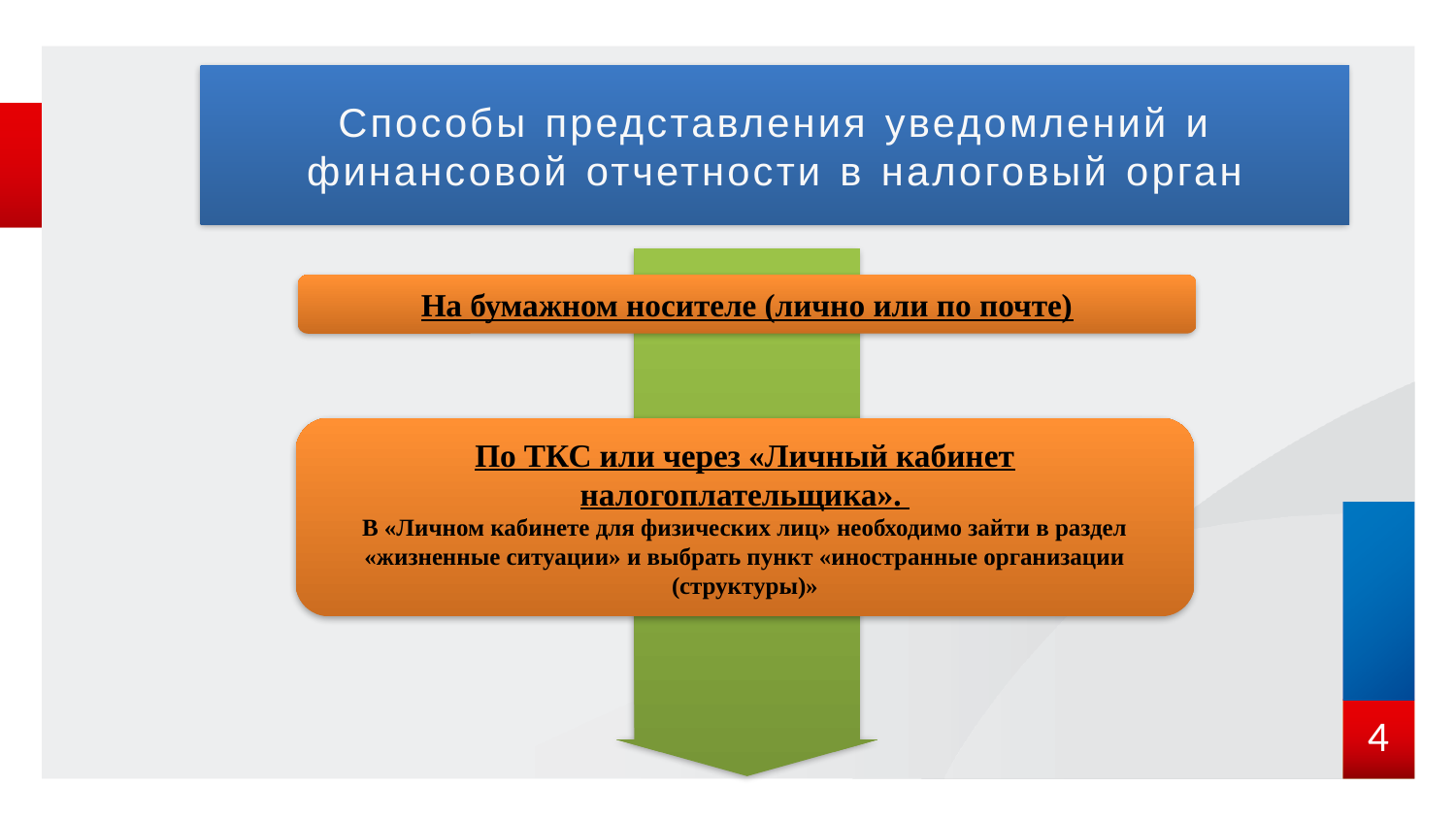

Способы представления уведомлений и финансовой отчетности в налоговый орган

На бумажном носителе (лично или по почте)
По ТКС или через «Личный кабинет налогоплательщика».
В «Личном кабинете для физических лиц» необходимо зайти в раздел «жизненные ситуации» и выбрать пункт «иностранные организации (структуры)»
4